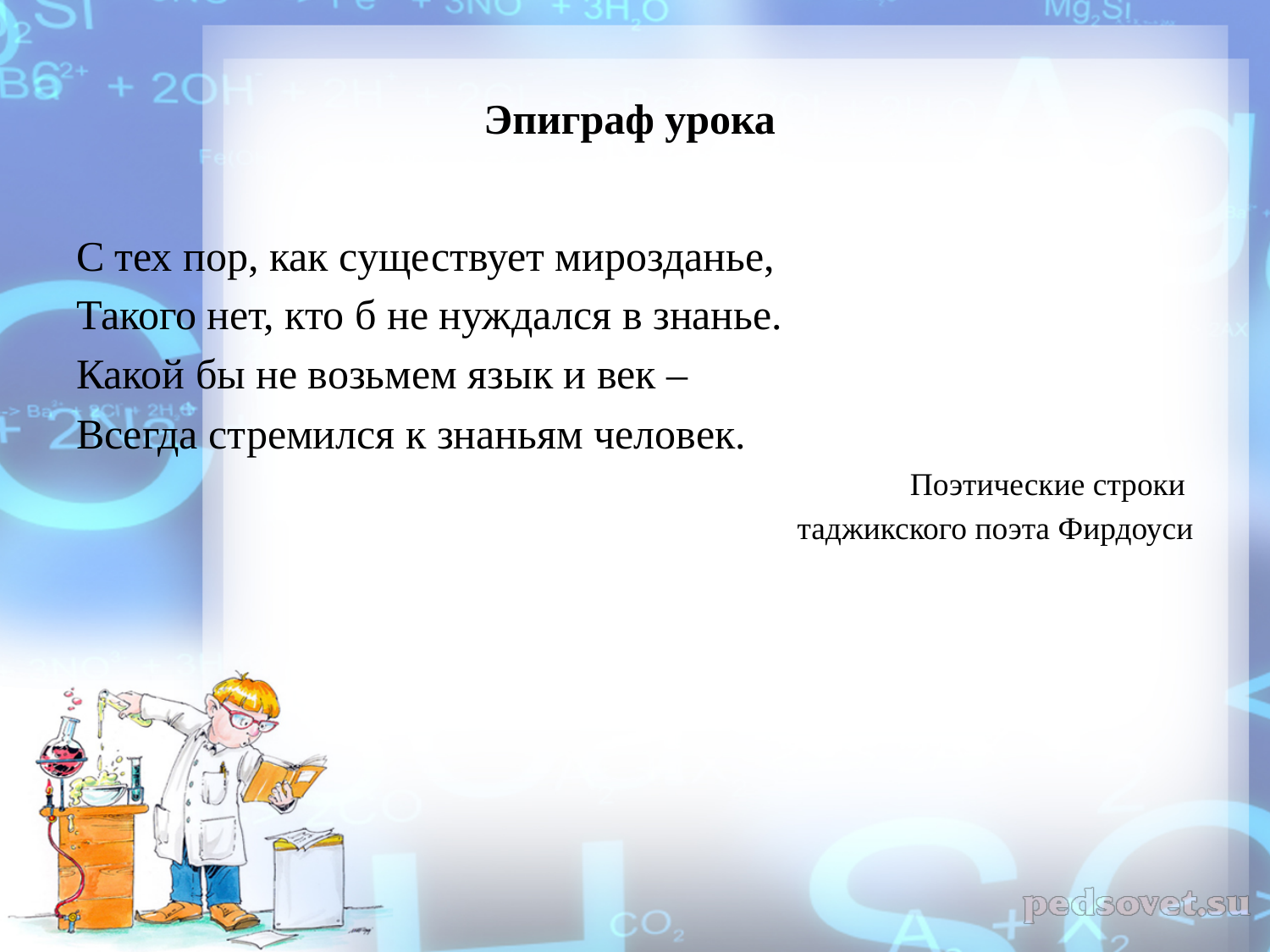

# Эпиграф урока
С тех пор, как существует мирозданье,
Такого нет, кто б не нуждался в знанье.
Какой бы не возьмем язык и век –
Всегда стремился к знаньям человек.
Поэтические строки
таджикского поэта Фирдоуси